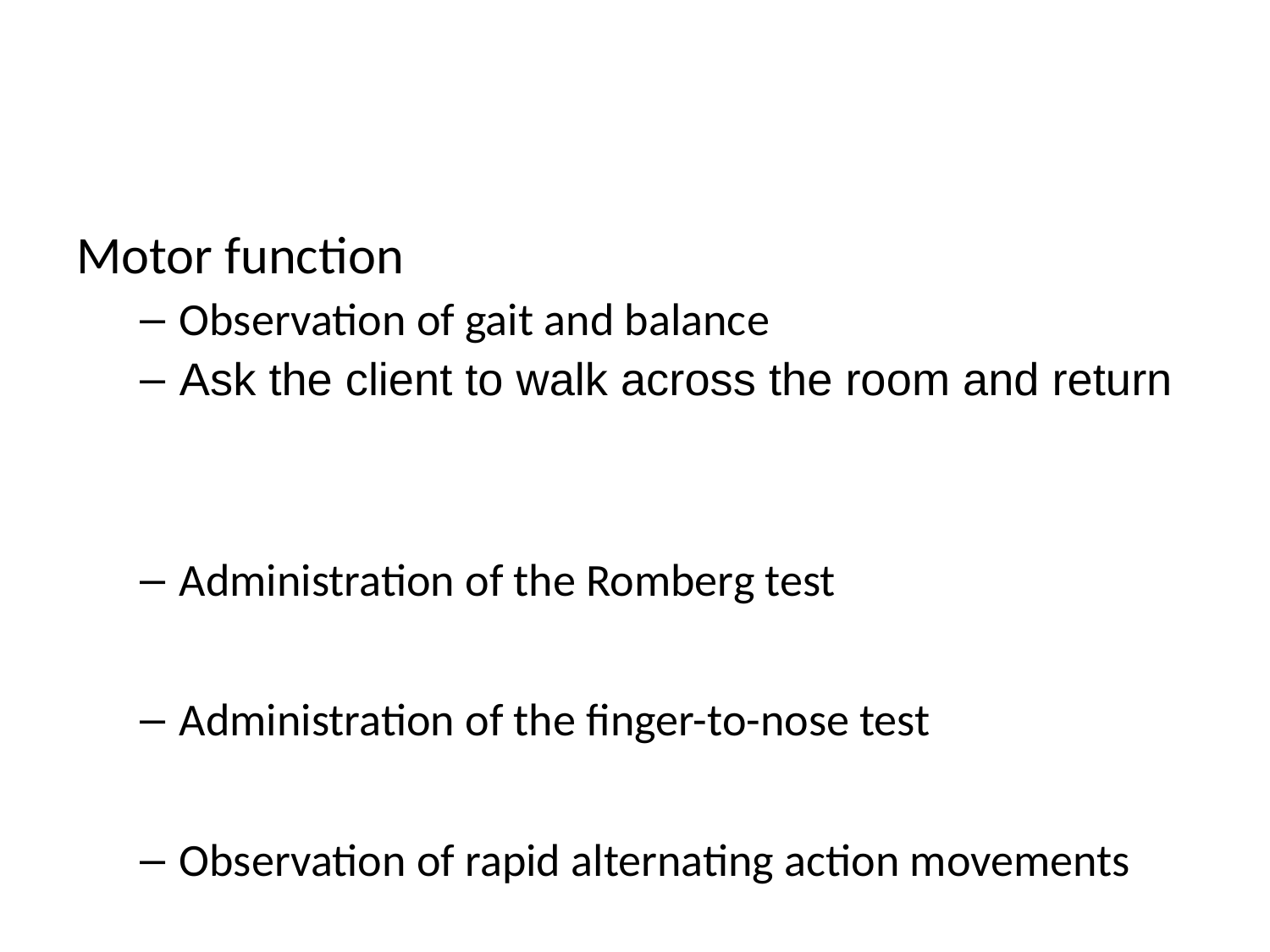

Motor function
Observation of gait and balance
Ask the client to walk across the room and return

Administration of the Romberg test

Administration of the finger-to-nose test

Observation of rapid alternating action movements